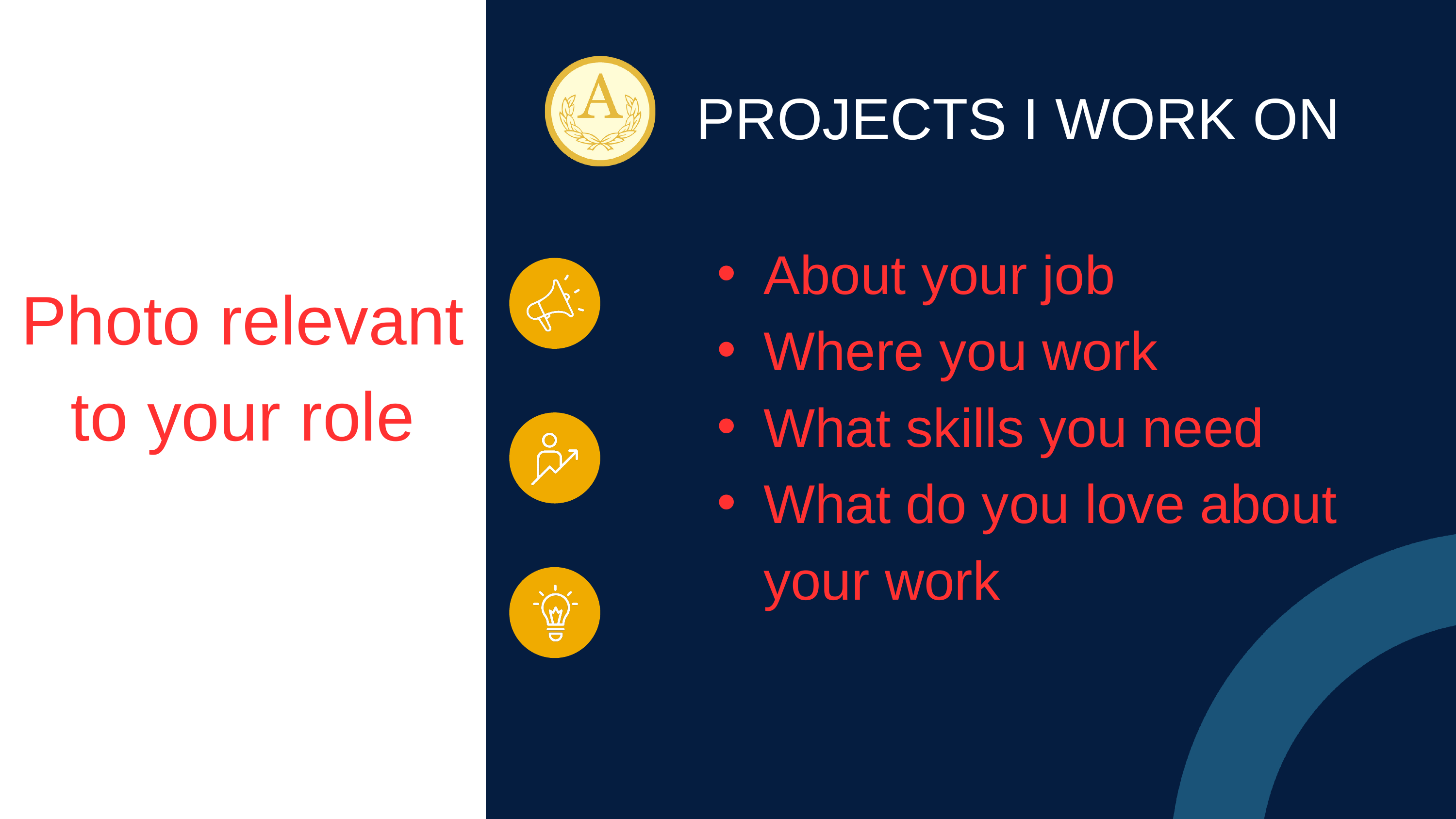

PROJECTS I WORK ON
About your job
Where you work
What skills you need
What do you love about your work

Photo relevant to your role